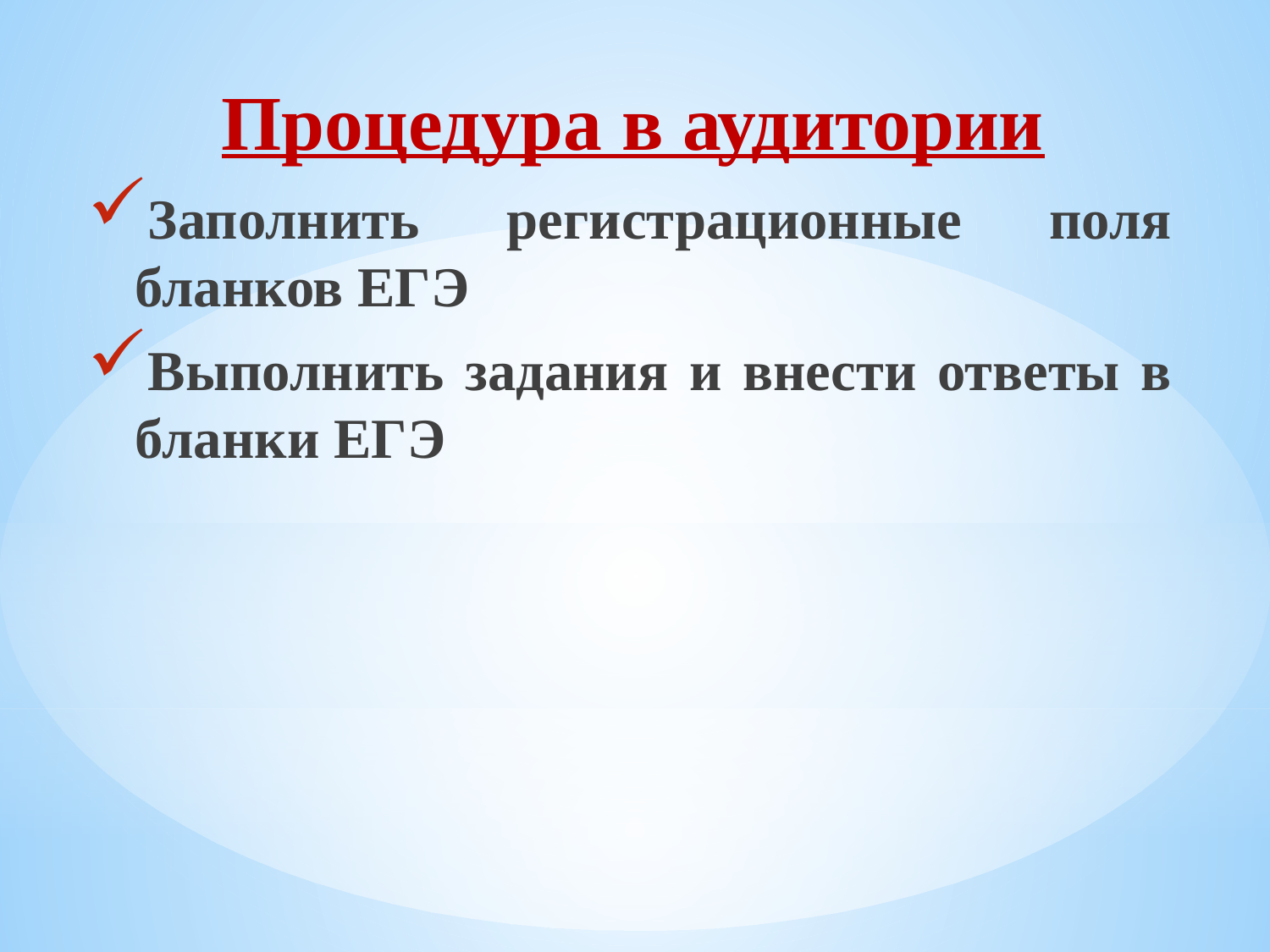

Процедура в аудитории
Заполнить регистрационные поля бланков ЕГЭ
Выполнить задания и внести ответы в бланки ЕГЭ